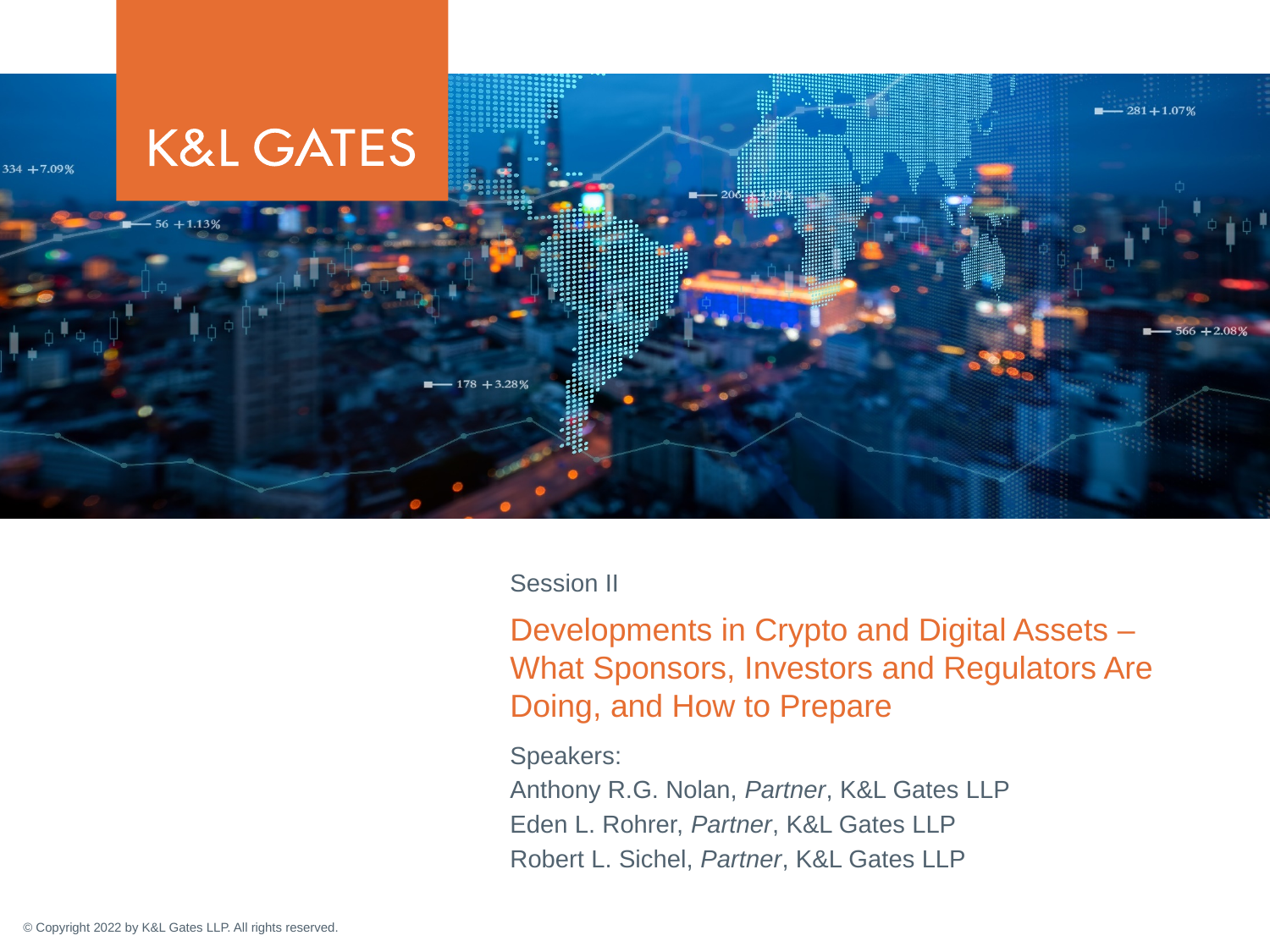

Session II
# Developments in Crypto and Digital Assets – What Sponsors, Investors and Regulators Are Doing, and How to Prepare
Speakers:
Anthony R.G. Nolan, Partner, K&L Gates LLP
Eden L. Rohrer, Partner, K&L Gates LLP
Robert L. Sichel, Partner, K&L Gates LLP